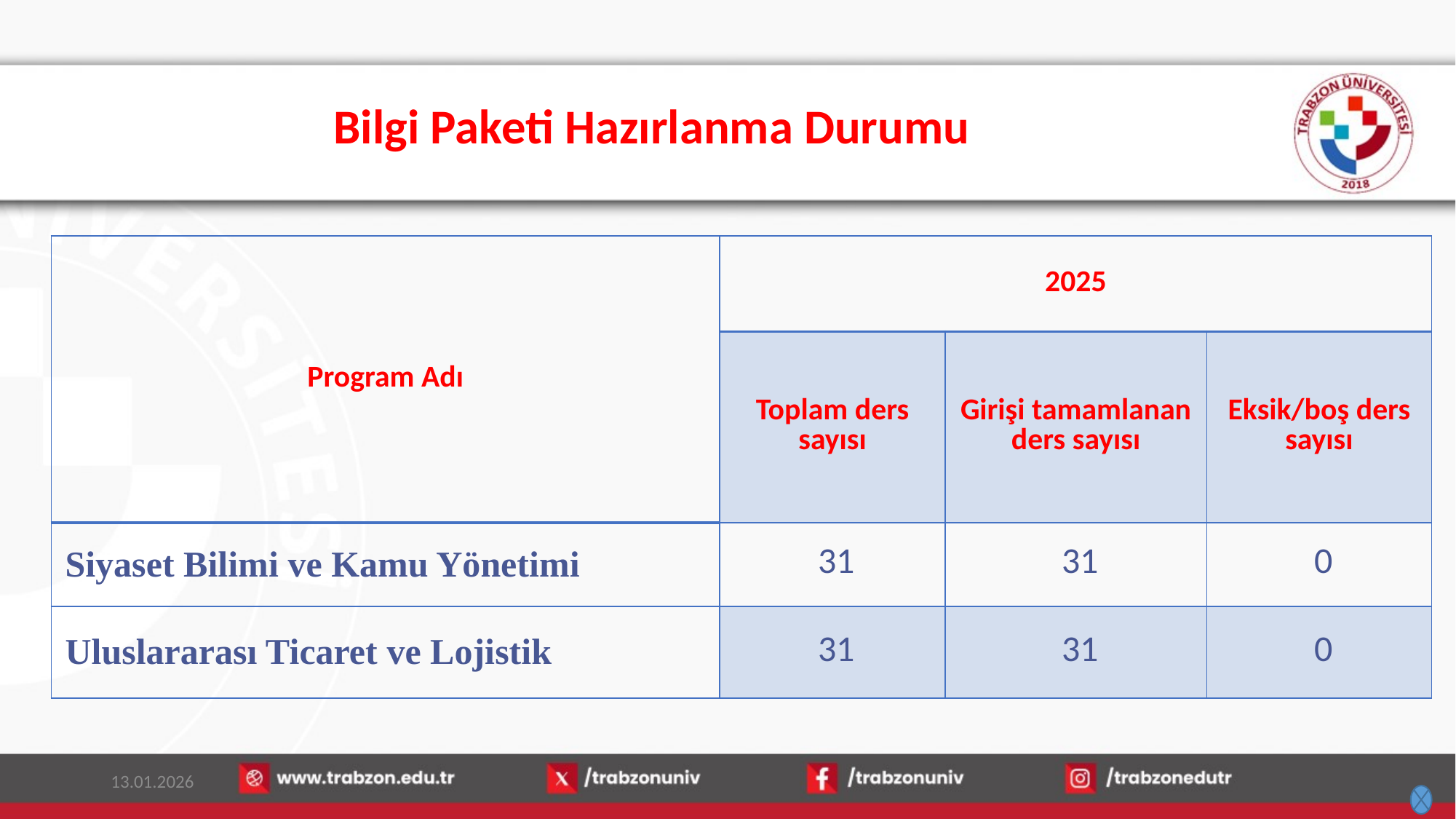

# Bilgi Paketi Hazırlanma Durumu
| Program Adı | 2025 |  |  |
| --- | --- | --- | --- |
|  | Toplam ders sayısı | Girişi tamamlanan ders sayısı | Eksik/boş ders sayısı |
| Siyaset Bilimi ve Kamu Yönetimi | 31 | 31 | 0 |
| Uluslararası Ticaret ve Lojistik | 31 | 31 | 0 |
13.01.2026
60